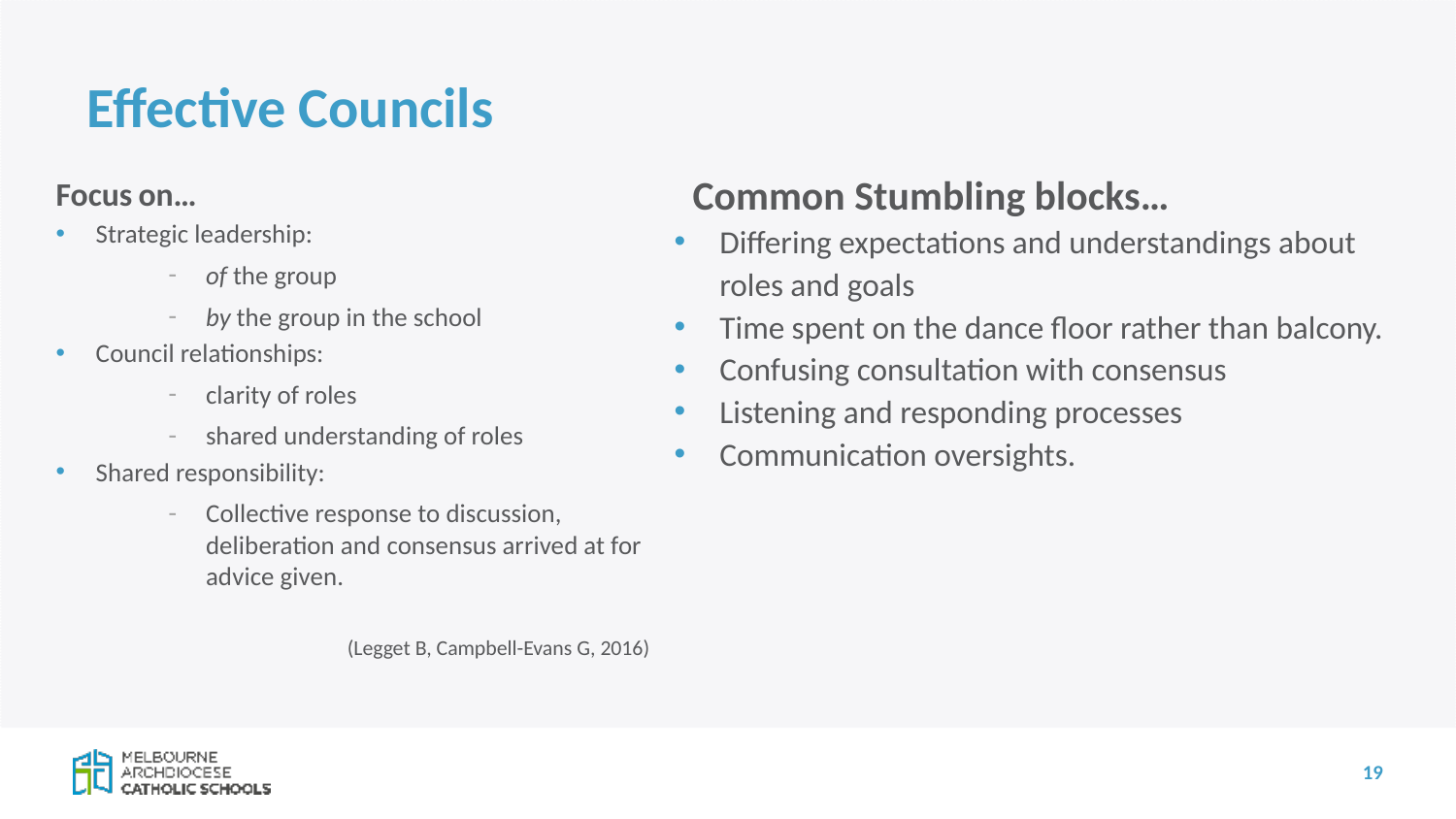

# Effective Councils
  Common Stumbling blocks…
Differing expectations and understandings about roles and goals
Time spent on the dance floor rather than balcony.
Confusing consultation with consensus
Listening and responding processes
Communication oversights.

Focus on…
Strategic leadership:
of the group
by the group in the school
Council relationships:
clarity of roles
shared understanding of roles
Shared responsibility:
Collective response to discussion, deliberation and consensus arrived at for advice given.

(Legget B, Campbell-Evans G, 2016)